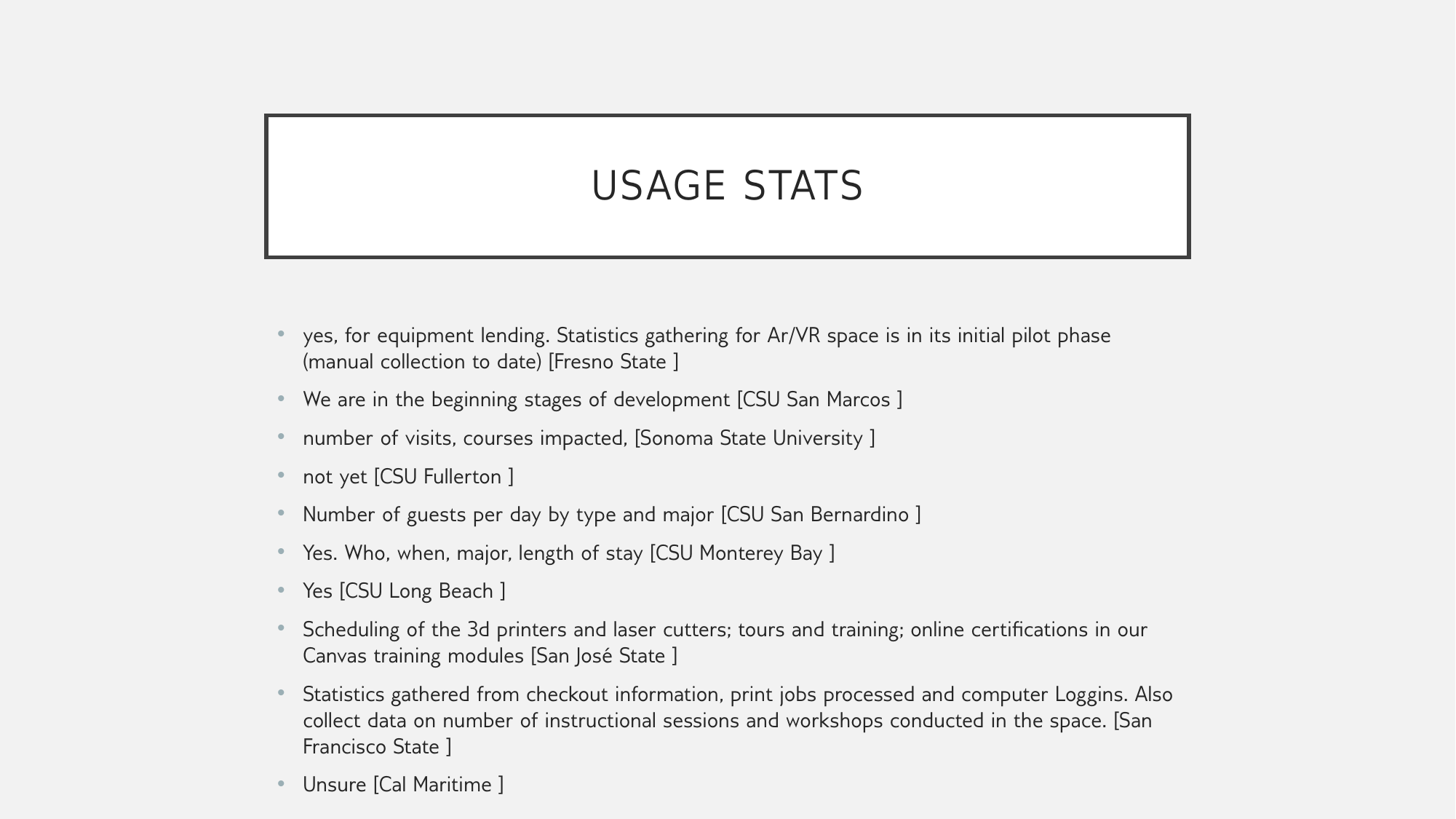

# Usage Stats
yes, for equipment lending. Statistics gathering for Ar/VR space is in its initial pilot phase (manual collection to date) [Fresno State ]
We are in the beginning stages of development [CSU San Marcos ]
number of visits, courses impacted, [Sonoma State University ]
not yet [CSU Fullerton ]
Number of guests per day by type and major [CSU San Bernardino ]
Yes. Who, when, major, length of stay [CSU Monterey Bay ]
Yes [CSU Long Beach ]
Scheduling of the 3d printers and laser cutters; tours and training; online certifications in our Canvas training modules [San José State ]
Statistics gathered from checkout information, print jobs processed and computer Loggins. Also collect data on number of instructional sessions and workshops conducted in the space. [San Francisco State ]
Unsure [Cal Maritime ]